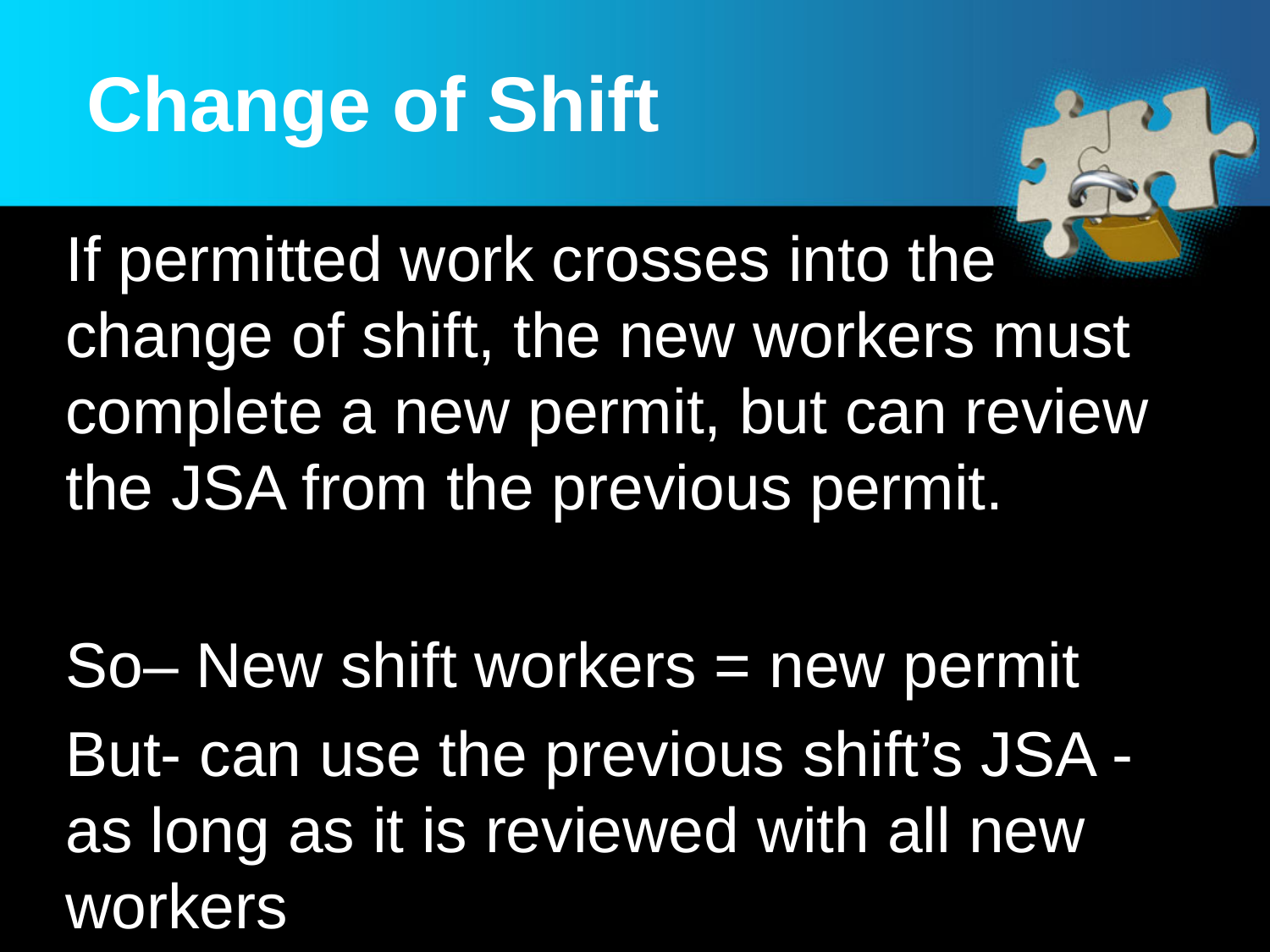

# Change of Shift
If permitted work crosses into the change of shift, the new workers must complete a new permit, but can review the JSA from the previous permit.

So– New shift workers = new permit
But- can use the previous shift’s JSA - as long as it is reviewed with all new workers